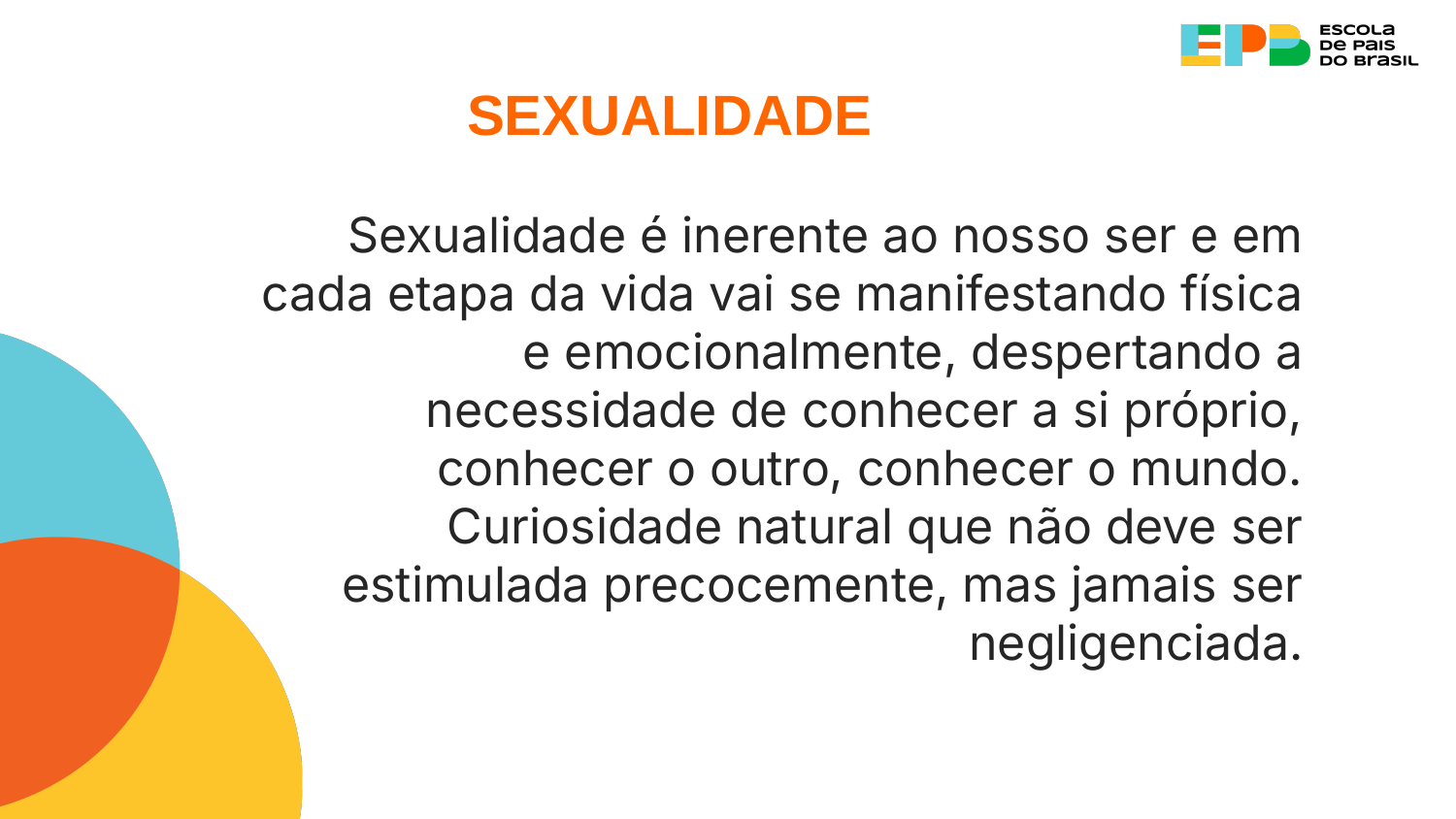

SEXUALIDADE
Sexualidade é inerente ao nosso ser e em cada etapa da vida vai se manifestando física e emocionalmente, despertando a necessidade de conhecer a si próprio, conhecer o outro, conhecer o mundo. Curiosidade natural que não deve ser estimulada precocemente, mas jamais ser negligenciada.